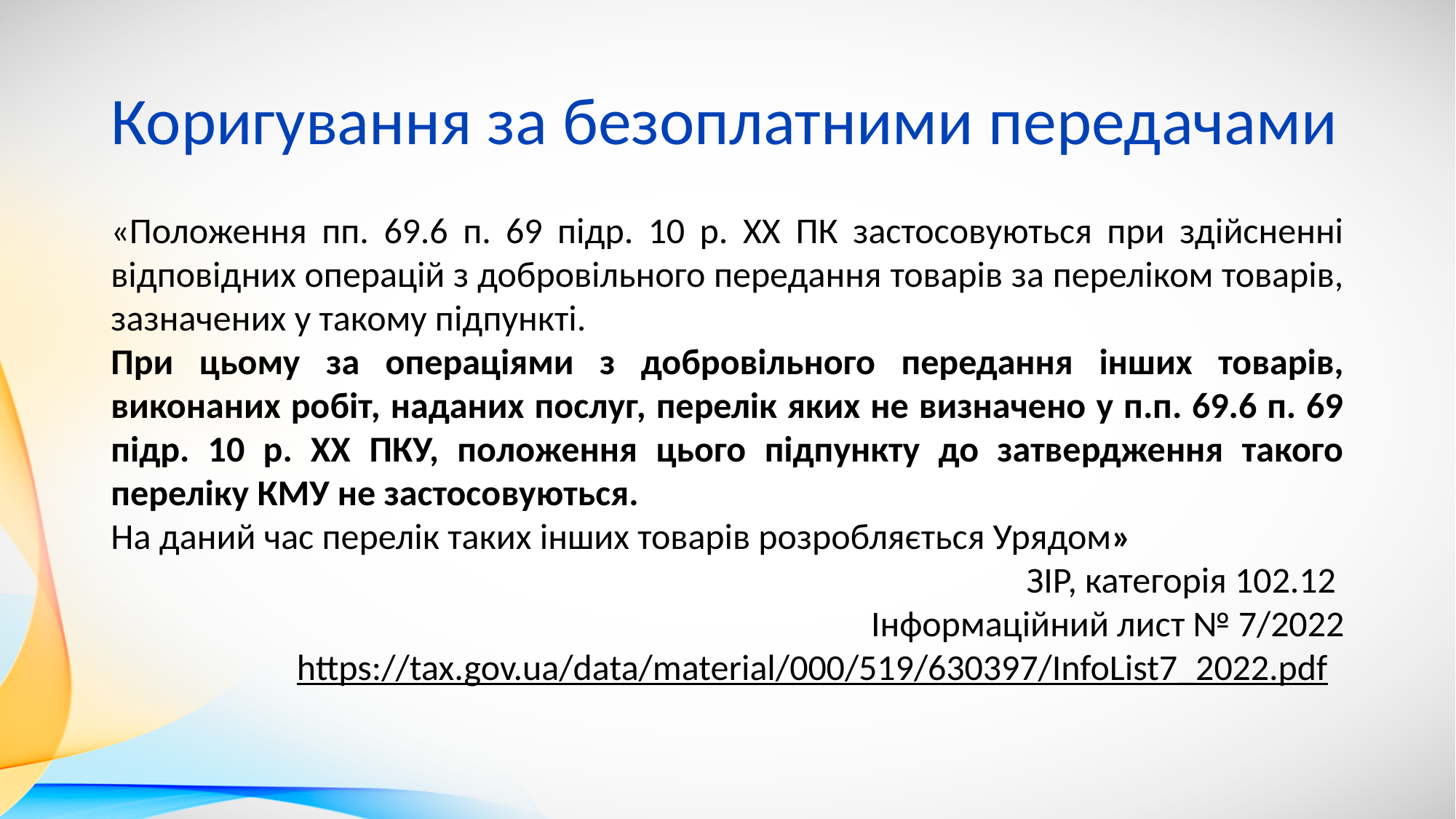

# Коригування за безоплатними передачами
«Положення пп. 69.6 п. 69 підр. 10 р. ХХ ПК застосовуються при здійсненні відповідних операцій з добровільного передання товарів за переліком товарів, зазначених у такому підпункті.
При цьому за операціями з добровільного передання інших товарів, виконаних робіт, наданих послуг, перелік яких не визначено у п.п. 69.6 п. 69 підр. 10 р. ХХ ПКУ, положення цього підпункту до затвердження такого переліку КМУ не застосовуються.
На даний час перелік таких інших товарів розробляється Урядом»
ЗІР, категорія 102.12
Інформаційний лист № 7/2022
https://tax.gov.ua/data/material/000/519/630397/InfoList7_2022.pdf